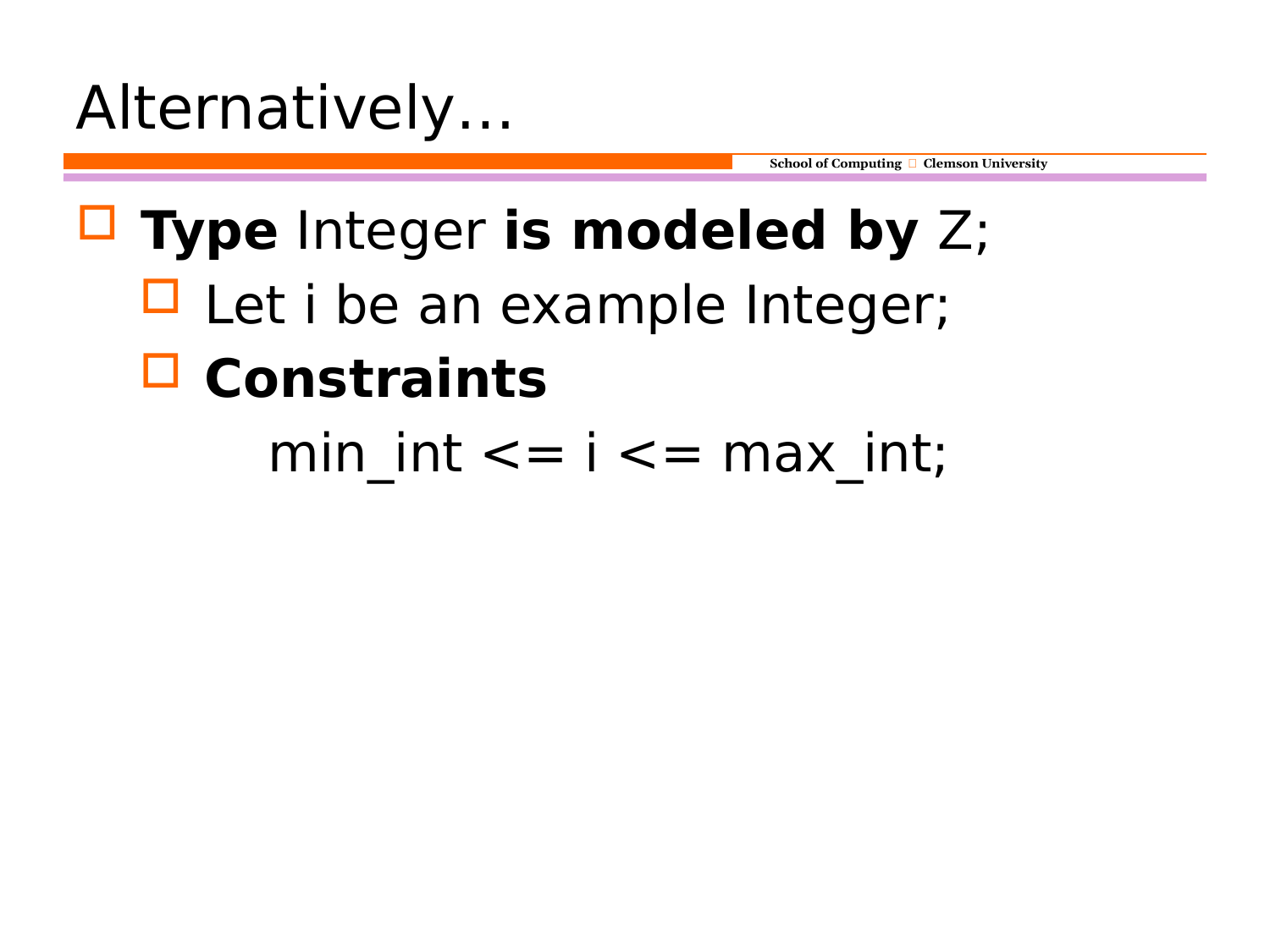

Alternatively…
Type Integer is modeled by Z;
Let i be an example Integer;
Constraints
	min_int <= i <= max_int;